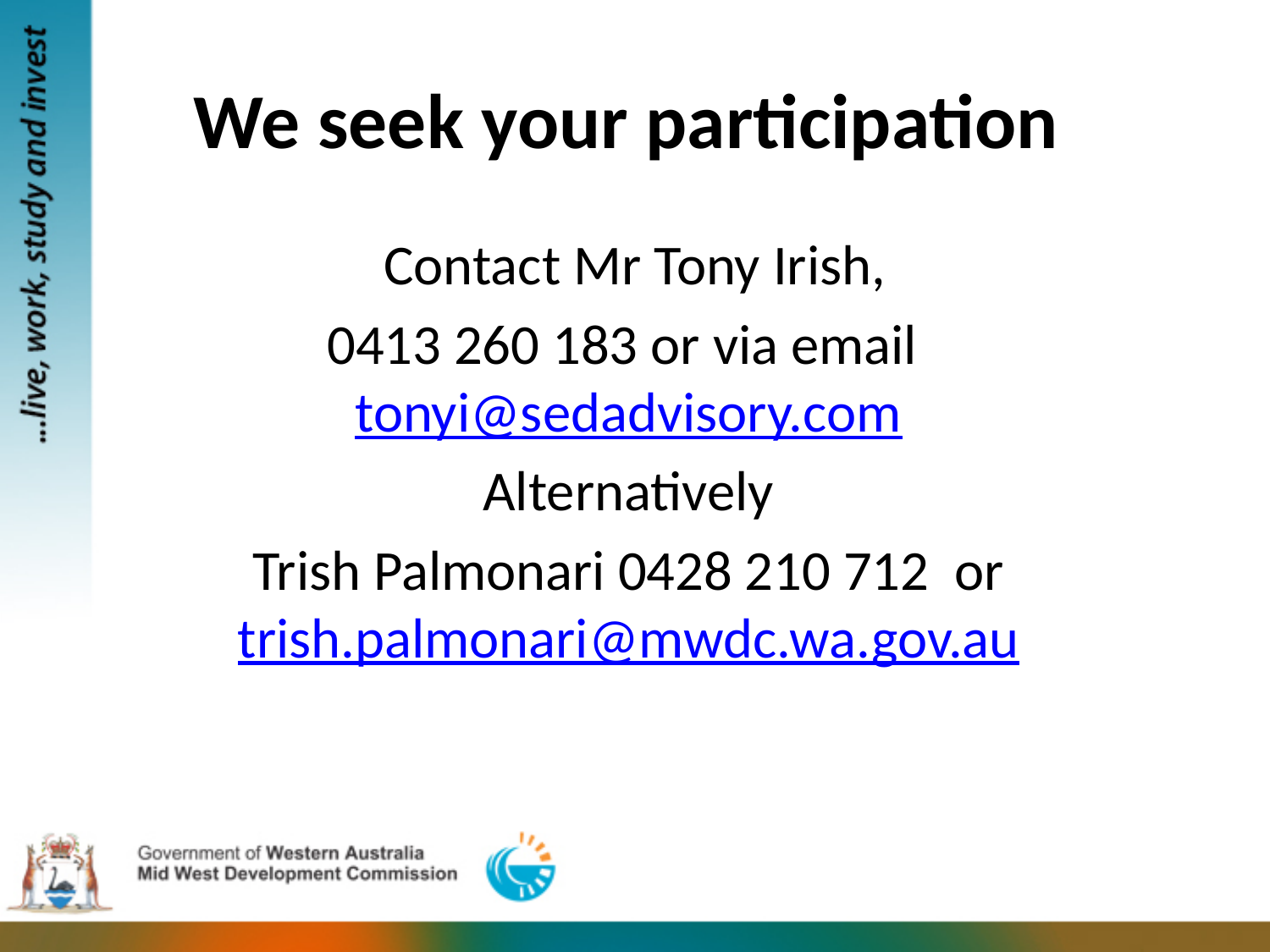

# We seek your participation
 Contact Mr Tony Irish,
0413 260 183 or via email  tonyi@sedadvisory.com
Alternatively
Trish Palmonari 0428 210 712  or trish.palmonari@mwdc.wa.gov.au